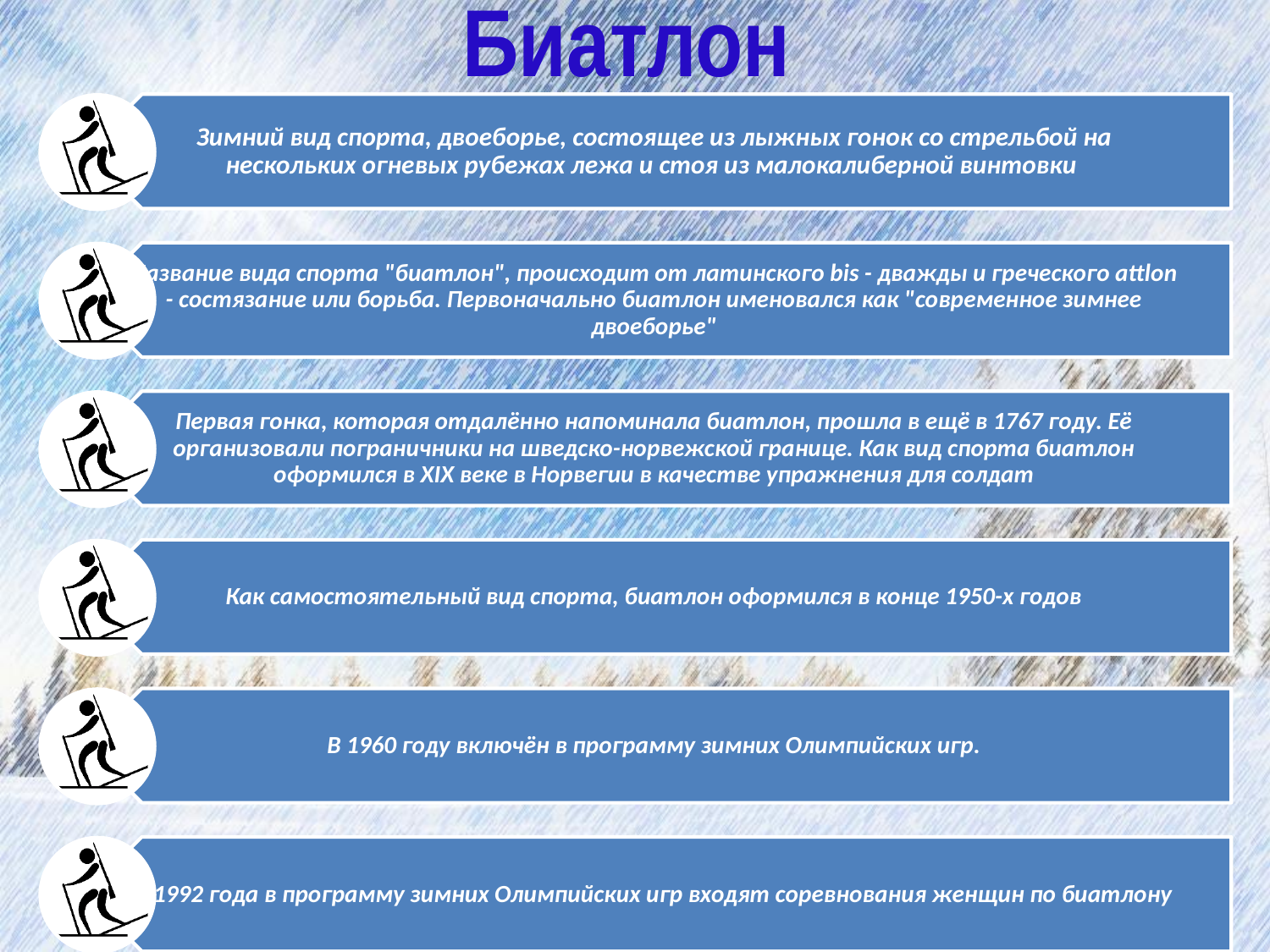

# Биатлон
Зимний вид спорта, двоеборье, состоящее из лыжных гонок со стрельбой на нескольких огневых рубежах лежа и стоя из малокалиберной винтовки
Название вида спорта "биатлон", происходит от латинского bis - дважды и греческого attlon - состязание или борьба. Первоначально биатлон именовался как "современное зимнее двоеборье"
Первая гонка, которая отдалённо напоминала биатлон, прошла в ещё в 1767 году. Её организовали пограничники на шведско-норвежской границе. Как вид спорта биатлон оформился в XIX веке в Норвегии в качестве упражнения для солдат
Как самостоятельный вид спорта, биатлон оформился в конце 1950-х годов
В 1960 году включён в программу зимних Олимпийских игр.
С 1992 года в программу зимних Олимпийских игр входят соревнования женщин по биатлону